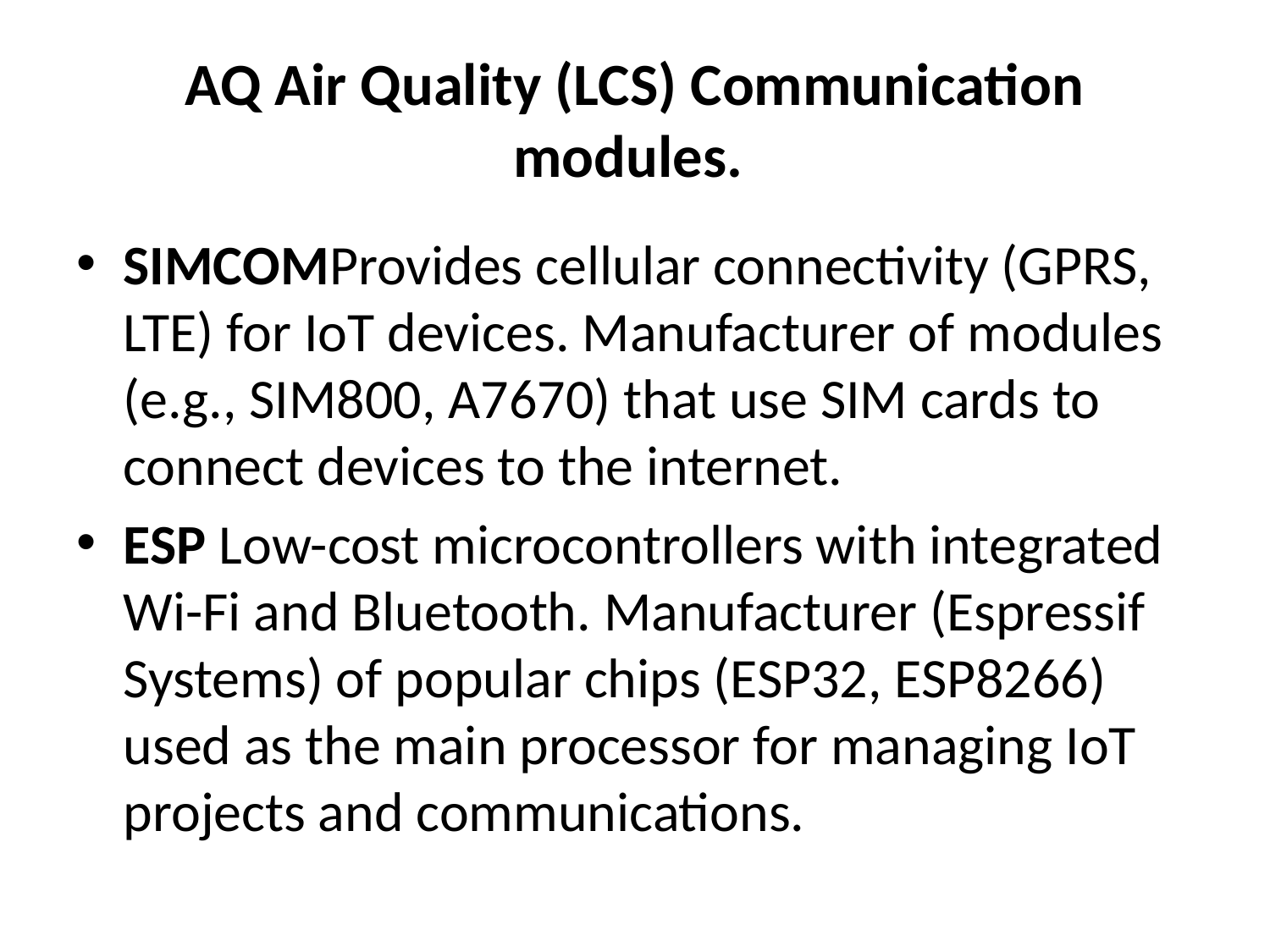

# AQ Air Quality (LCS) Communication modules.
SIMCOMProvides cellular connectivity (GPRS, LTE) for IoT devices. Manufacturer of modules (e.g., SIM800, A7670) that use SIM cards to connect devices to the internet.
ESP Low-cost microcontrollers with integrated Wi-Fi and Bluetooth. Manufacturer (Espressif Systems) of popular chips (ESP32, ESP8266) used as the main processor for managing IoT projects and communications.